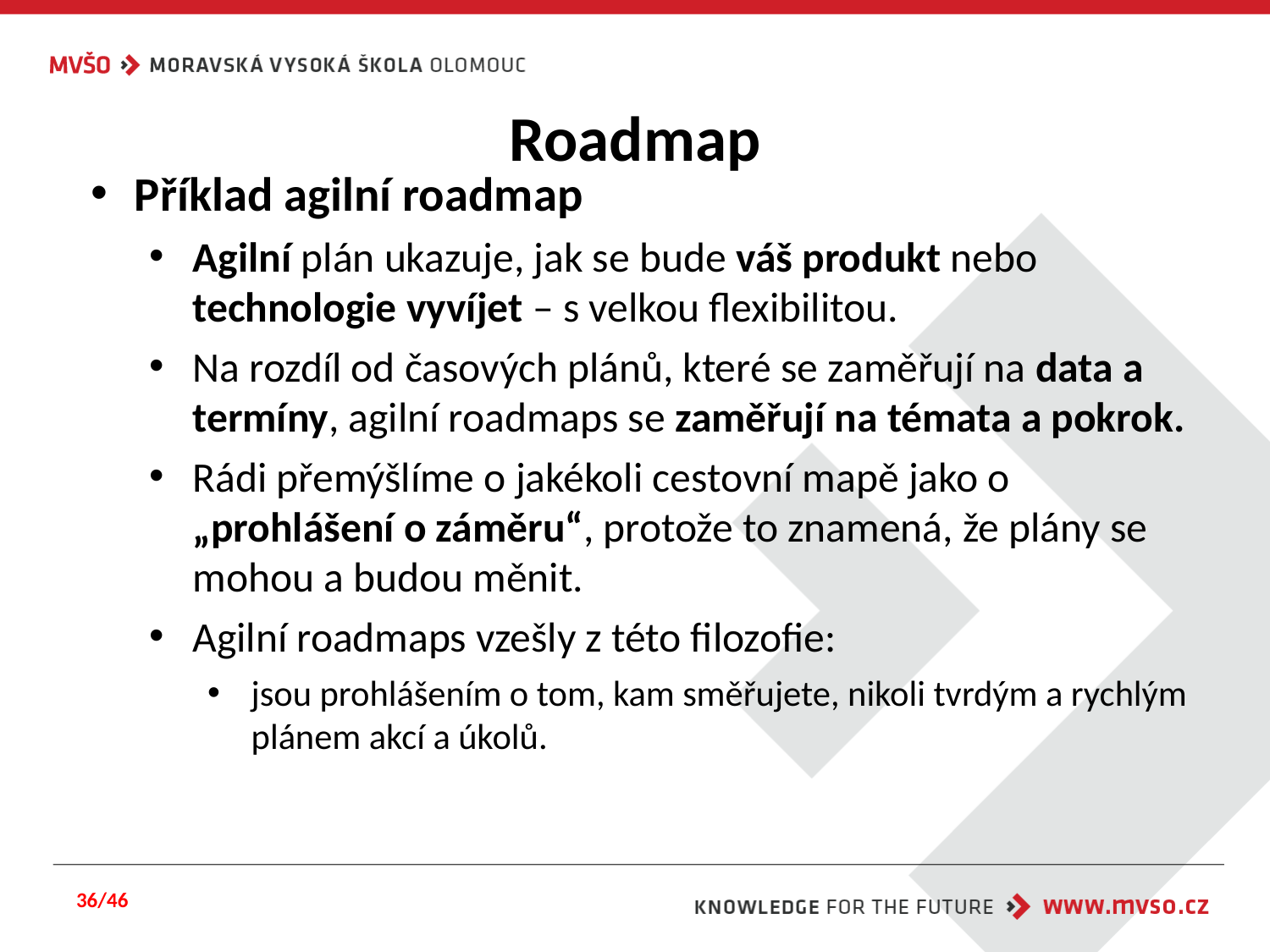

# Roadmap
Příklad agilní roadmap
Agilní plán ukazuje, jak se bude váš produkt nebo technologie vyvíjet – s velkou flexibilitou.
Na rozdíl od časových plánů, které se zaměřují na data a termíny, agilní roadmaps se zaměřují na témata a pokrok.
Rádi přemýšlíme o jakékoli cestovní mapě jako o „prohlášení o záměru“, protože to znamená, že plány se mohou a budou měnit.
Agilní roadmaps vzešly z této filozofie:
jsou prohlášením o tom, kam směřujete, nikoli tvrdým a rychlým plánem akcí a úkolů.
36/46